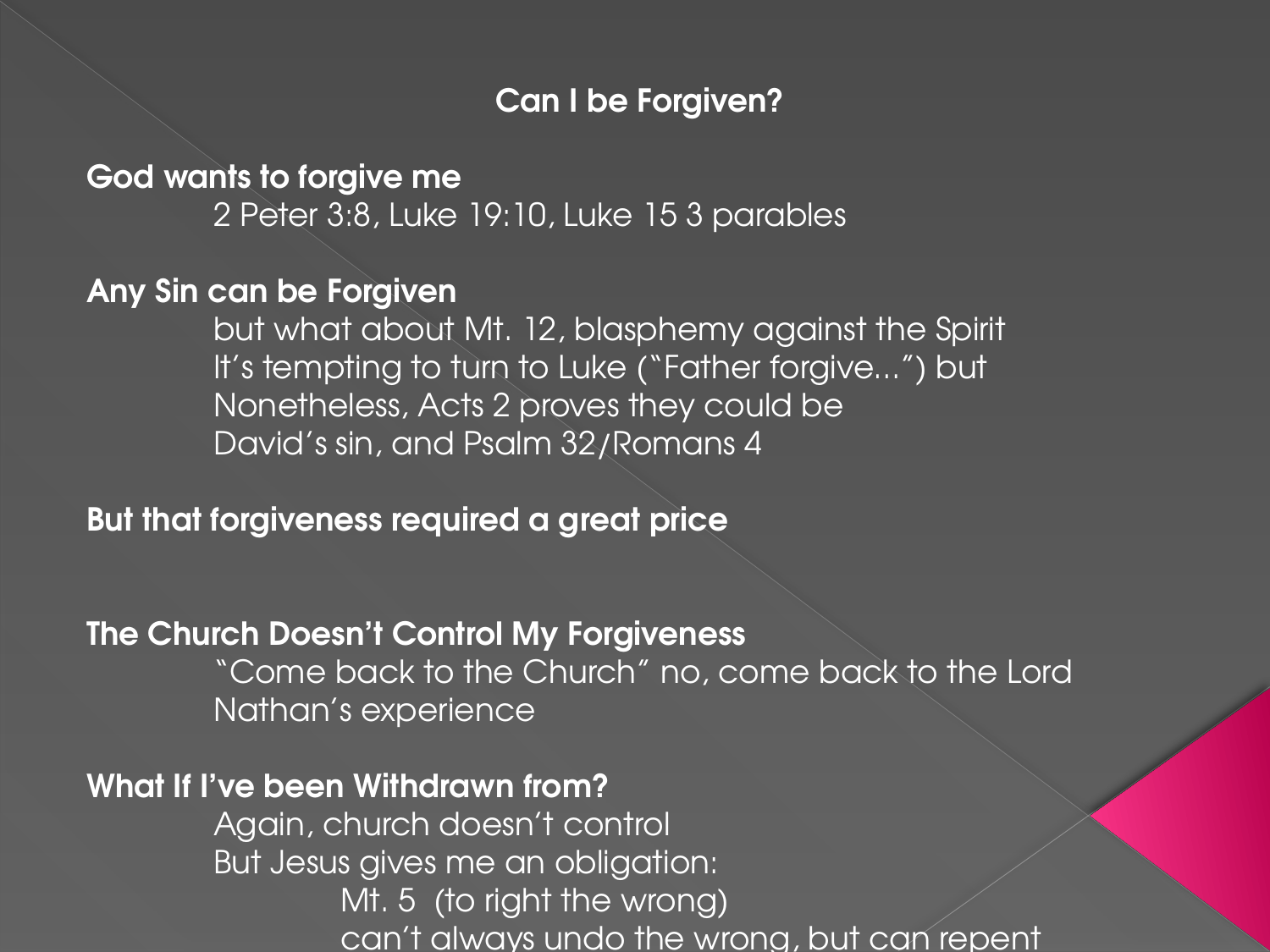

Can I be Forgiven?

God wants to forgive me
	2 Peter 3:8, Luke 19:10, Luke 15 3 parables

Any Sin can be Forgiven
	but what about Mt. 12, blasphemy against the Spirit
	It’s tempting to turn to Luke (“Father forgive…”) but
	Nonetheless, Acts 2 proves they could be
	David’s sin, and Psalm 32/Romans 4

But that forgiveness required a great price

The Church Doesn’t Control My Forgiveness
	“Come back to the Church” no, come back to the Lord
	Nathan’s experience

What If I’ve been Withdrawn from?
	Again, church doesn’t control
	But Jesus gives me an obligation:
		Mt. 5  (to right the wrong)
		can’t always undo the wrong, but can repent
		Repentance is a change of heart
		Stubbornness, not acknowledging sin = heart hasn’t changed